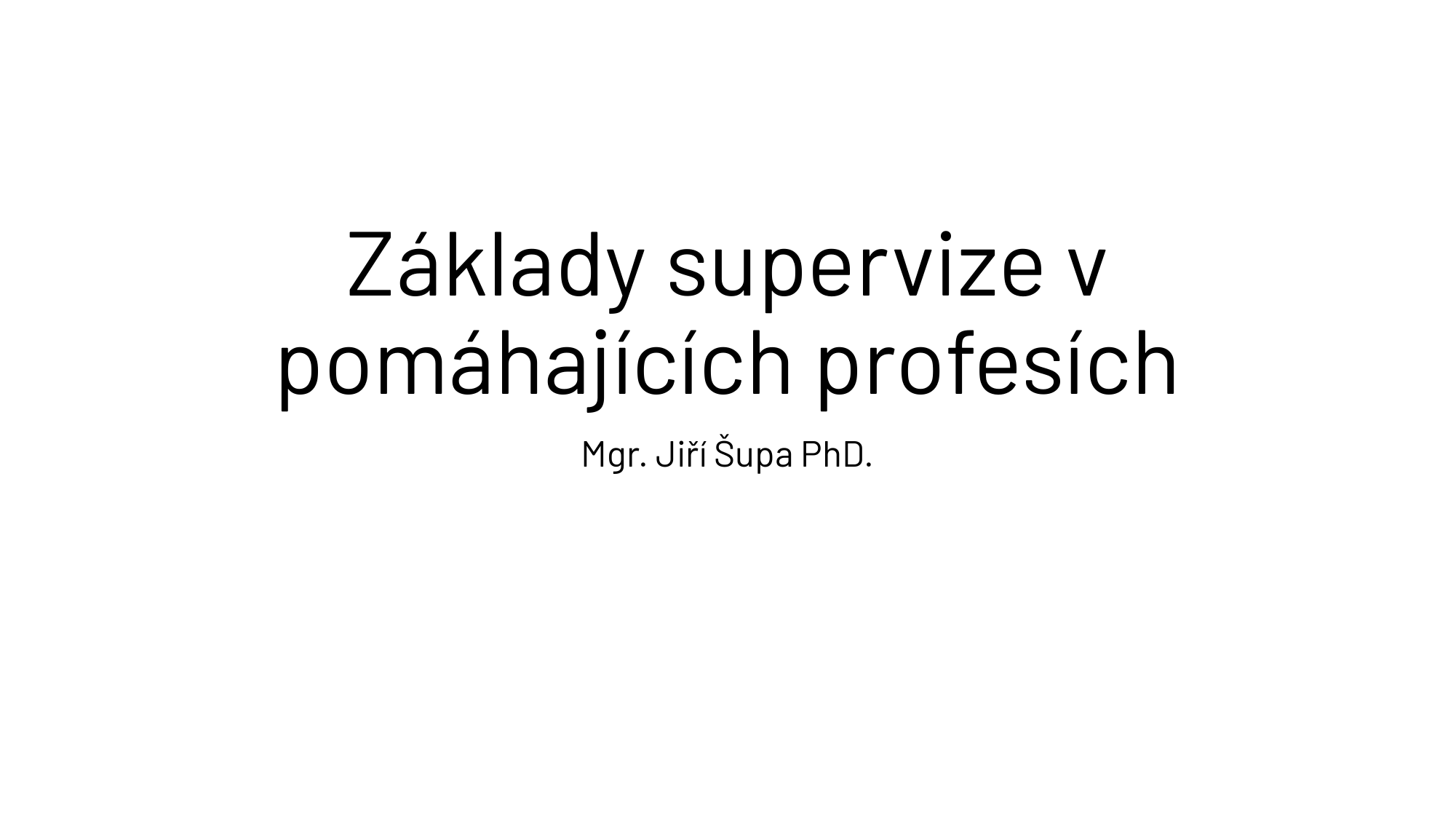

# Základy supervize v pomáhajících profesích
Mgr. Jiří Šupa PhD.